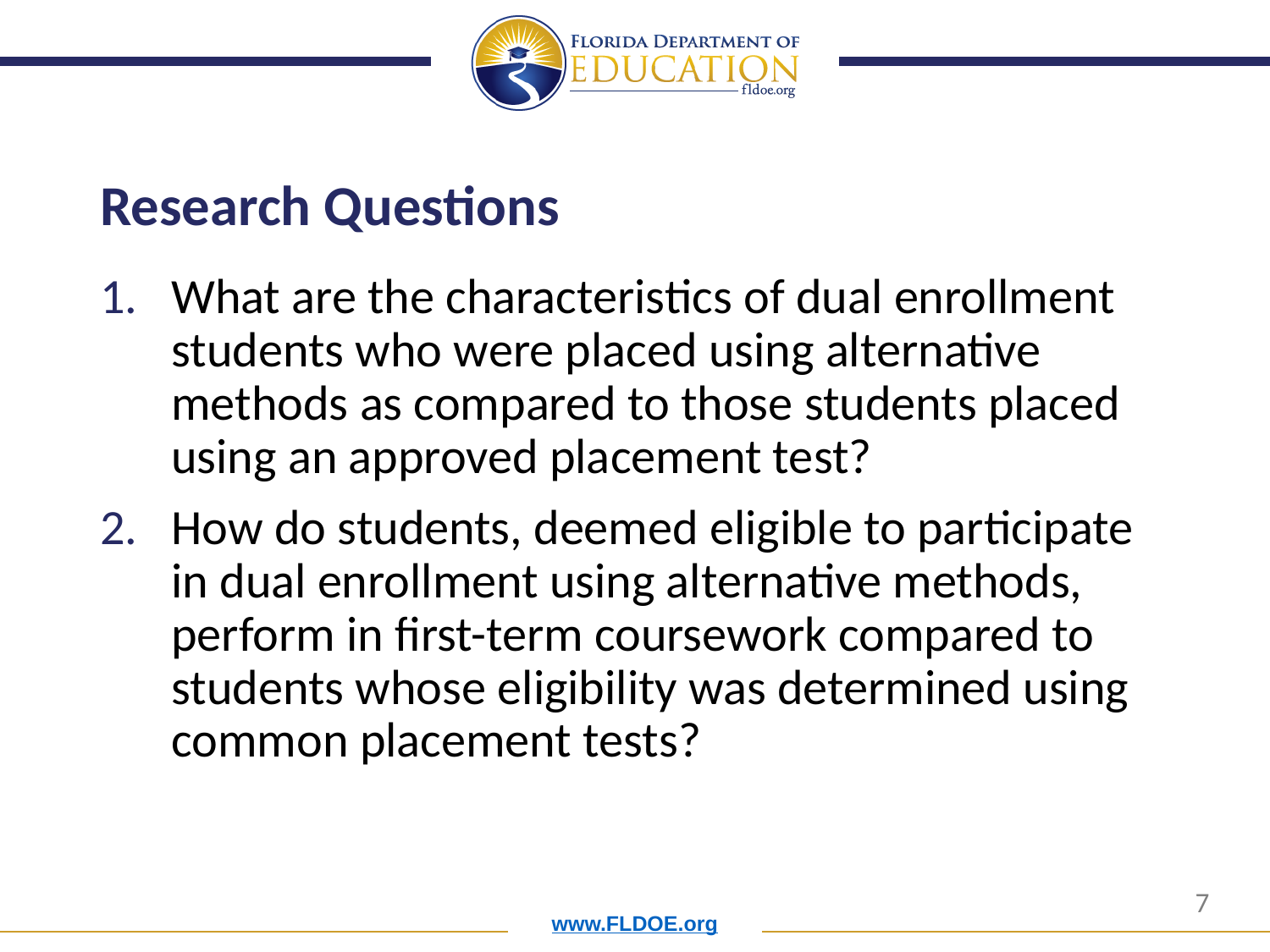

# Research Questions
What are the characteristics of dual enrollment students who were placed using alternative methods as compared to those students placed using an approved placement test?
How do students, deemed eligible to participate in dual enrollment using alternative methods, perform in first-term coursework compared to students whose eligibility was determined using common placement tests?